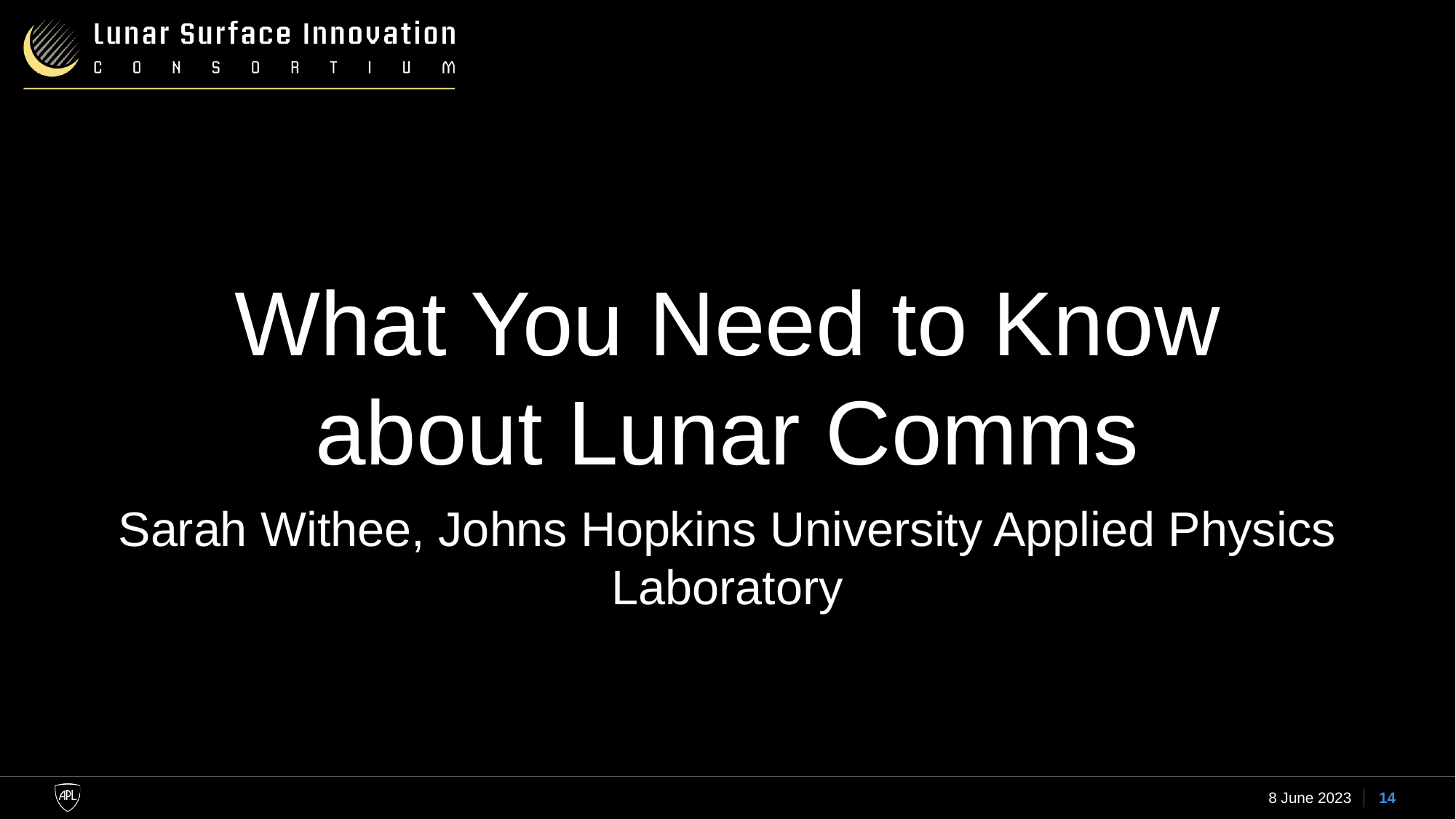

What You Need to Know about Lunar Comms
Sarah Withee, Johns Hopkins University Applied Physics Laboratory

8 June 2023
14